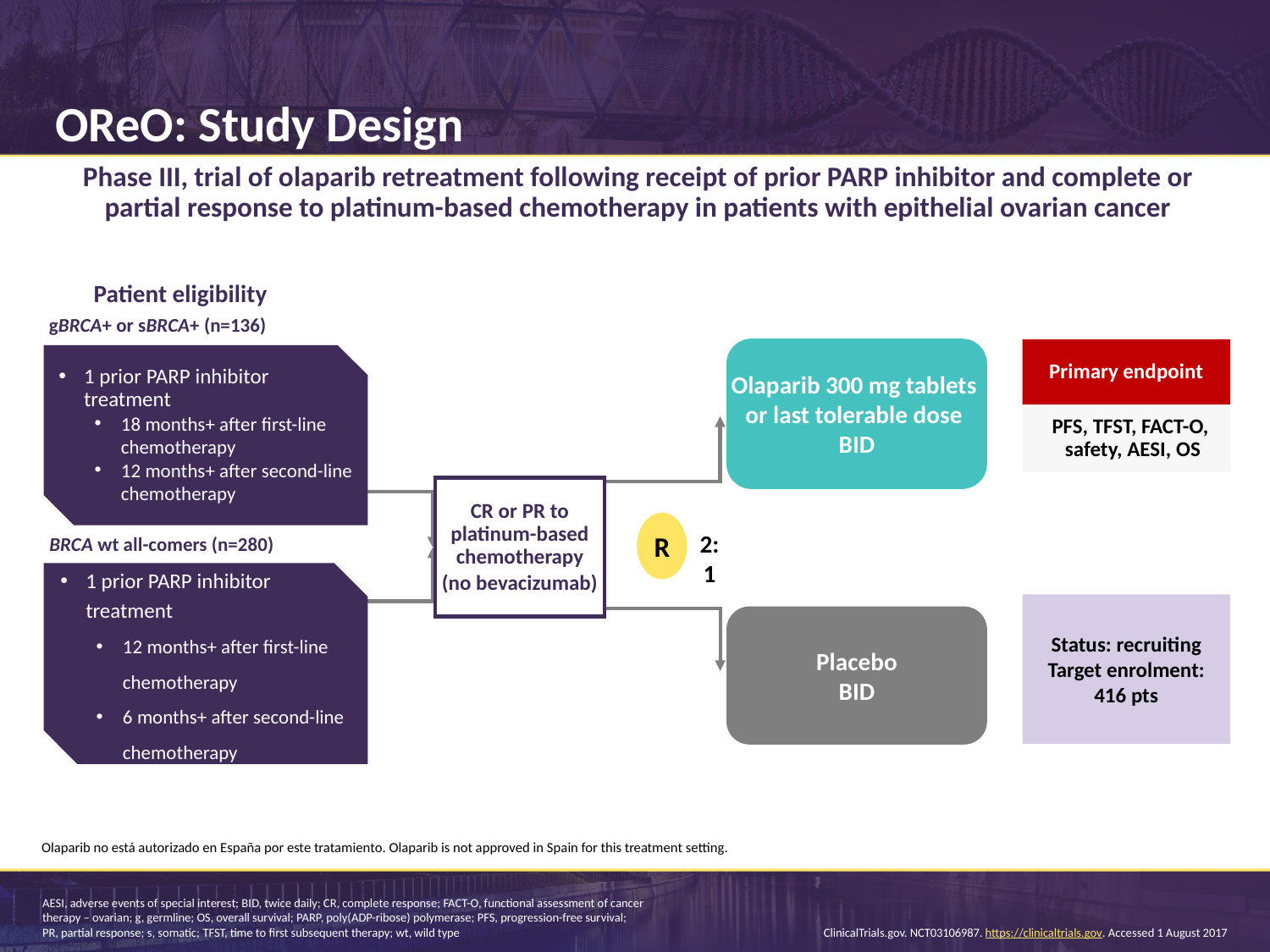

# OReO: Study Design
Phase III, trial of olaparib retreatment following receipt of prior PARP inhibitor and complete or partial response to platinum-based chemotherapy in patients with epithelial ovarian cancer
Patient eligibility
gBRCA+ or sBRCA+ (n=136)
Olaparib 300 mg tablets
or last tolerable dose
BID
Primary endpoint
PFS, TFST, FACT-O,
safety, AESI, OS
1 prior PARP inhibitor treatment
18 months+ after first-line chemotherapy
12 months+ after second-line chemotherapy
CR or PR to
platinum-based
chemotherapy
(no bevacizumab)
R
2:1
BRCA wt all-comers (n=280)
1 prior PARP inhibitor treatment
12 months+ after first-line chemotherapy
6 months+ after second-line chemotherapy
Status: recruiting
Target enrolment: 416 pts
Placebo
BID
Olaparib no está autorizado en España por este tratamiento. Olaparib is not approved in Spain for this treatment setting.
ClinicalTrials.gov. NCT03106987. https://clinicaltrials.gov. Accessed 1 August 2017
AESI, adverse events of special interest; BID, twice daily; CR, complete response; FACT-O, functional assessment of cancer therapy – ovarian; g, germline; OS, overall survival; PARP, poly(ADP-ribose) polymerase; PFS, progression-free survival;
PR, partial response; s, somatic; TFST, time to first subsequent therapy; wt, wild type